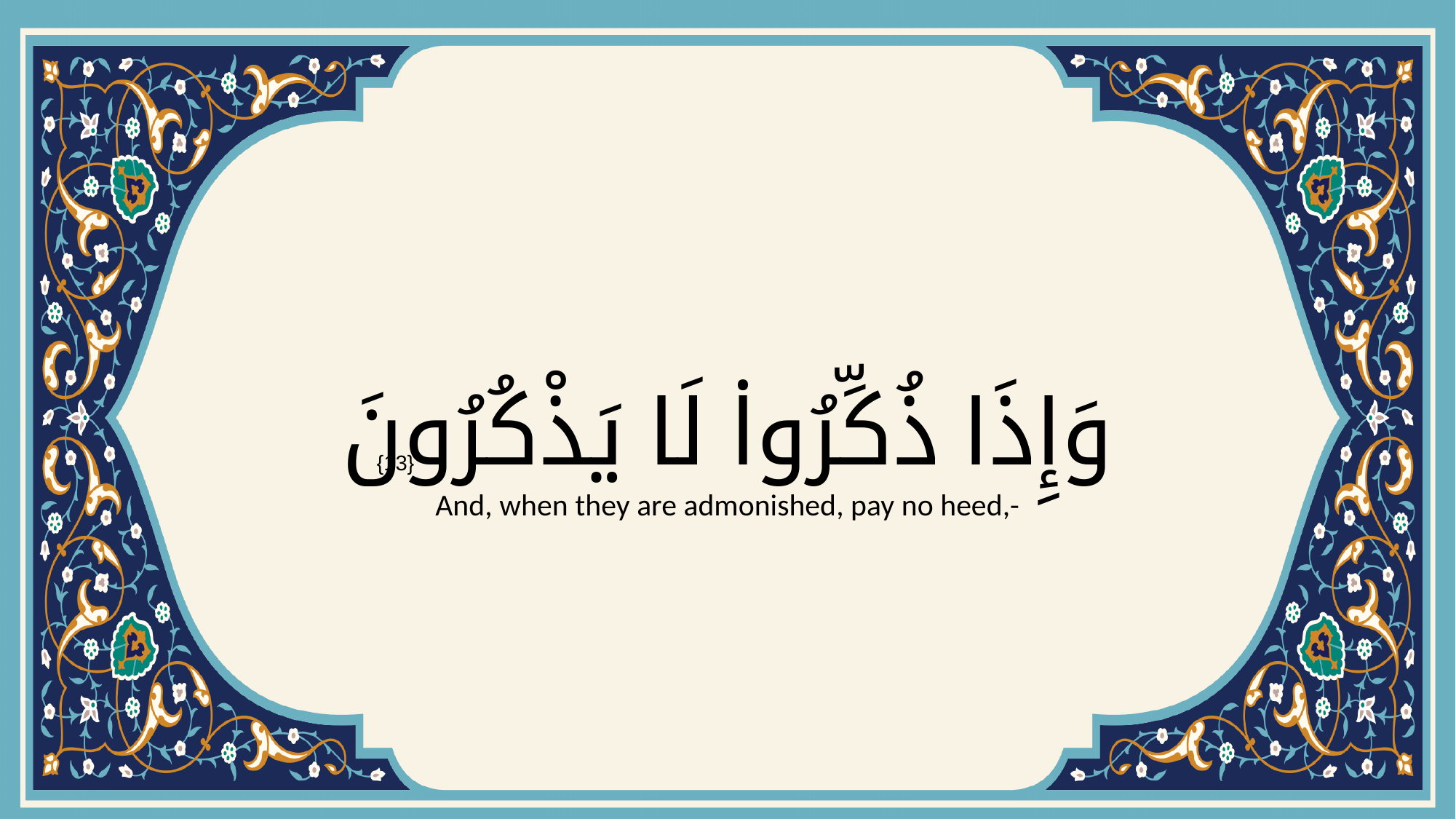

# وَإِذَا ذُكِّرُوا۟ لَا يَذْكُرُونَ
{13}
And, when they are admonished, pay no heed,-